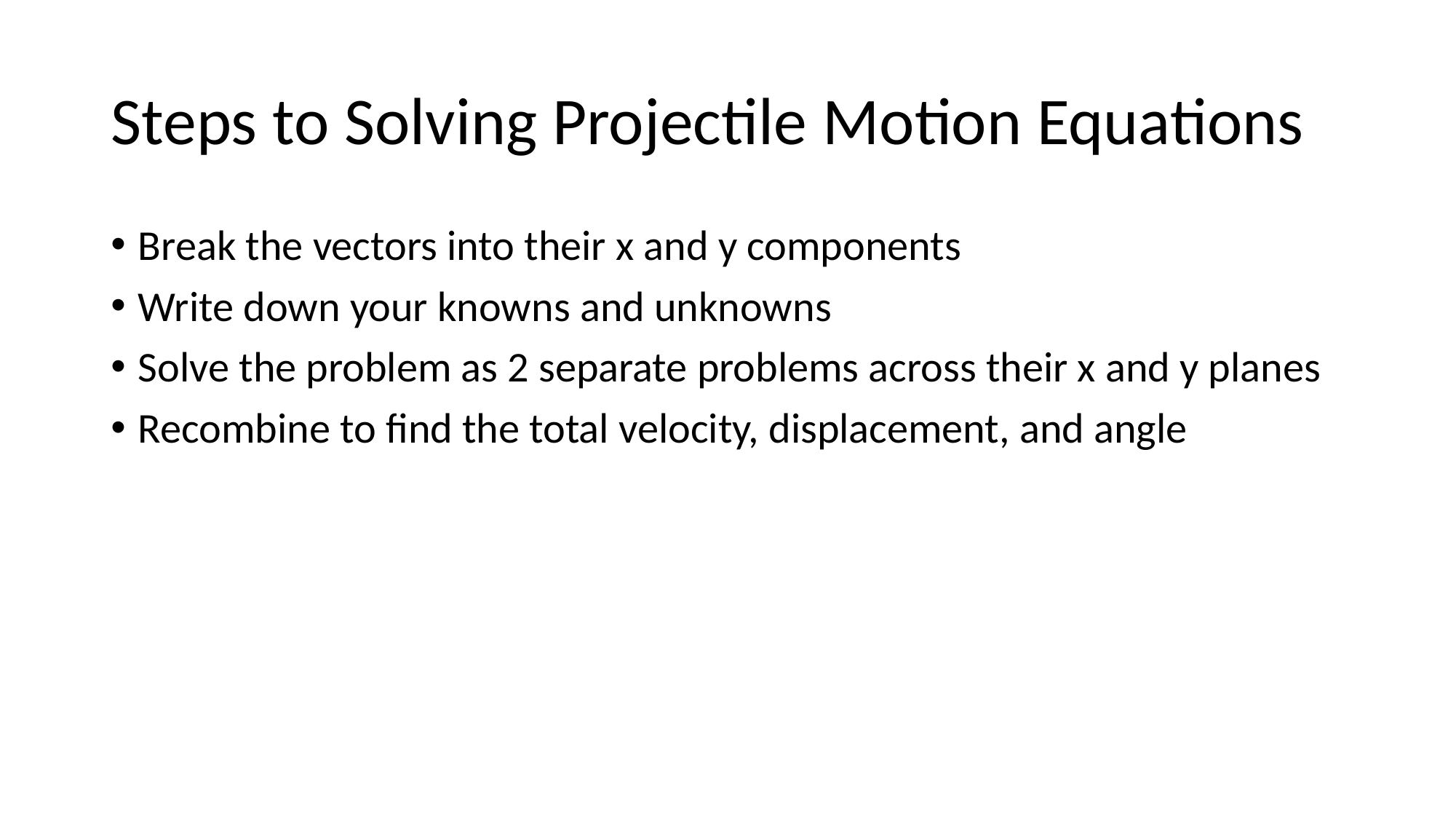

# Steps to Solving Projectile Motion Equations
Break the vectors into their x and y components
Write down your knowns and unknowns
Solve the problem as 2 separate problems across their x and y planes
Recombine to find the total velocity, displacement, and angle